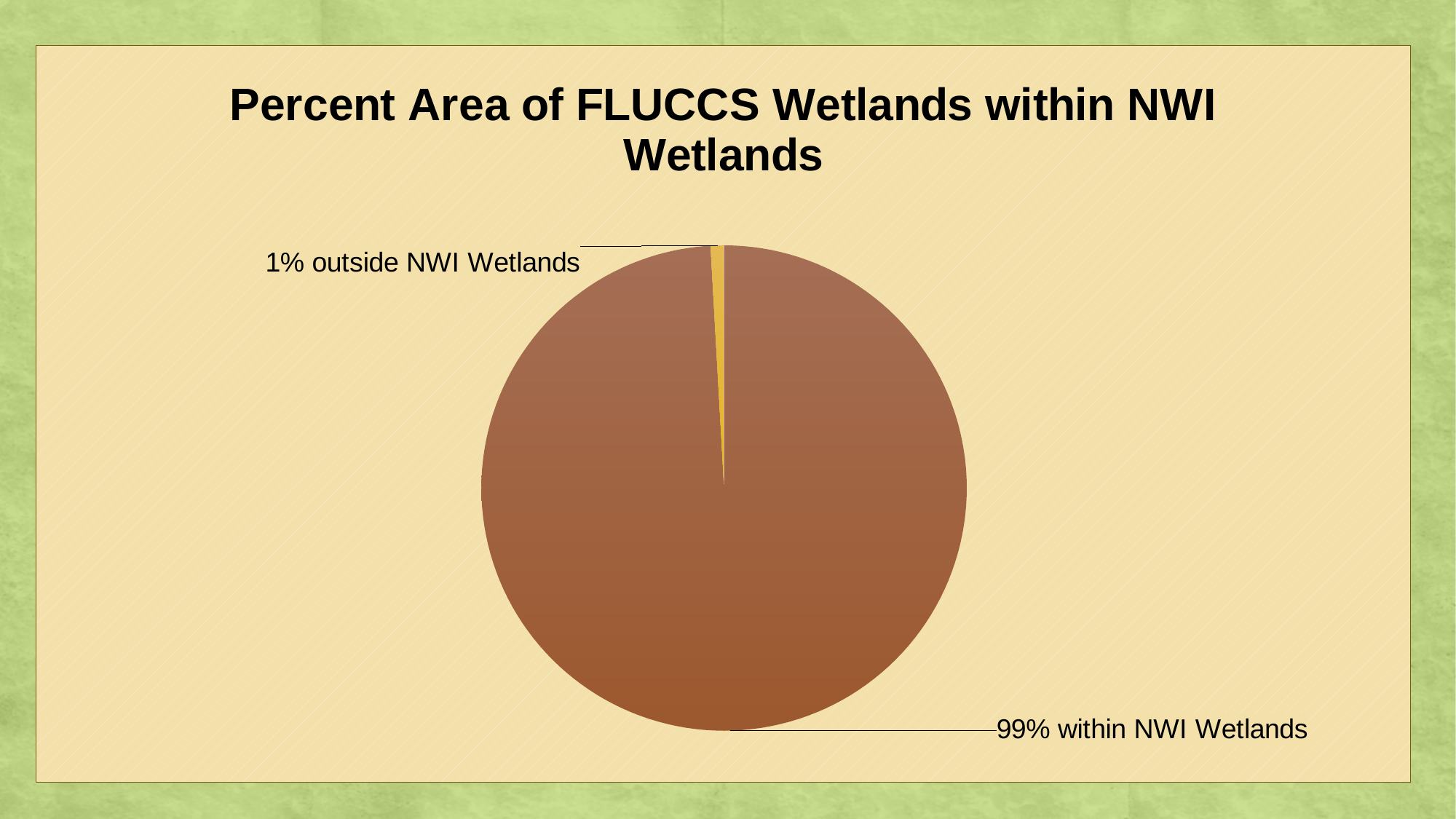

### Chart: Percent Area of FLUCCS Wetlands within NWI Wetlands

| Category |  |
|---|---|
| Wetlands | 99.10488888888888 |
| Uplands | 0.8950555555555554 |